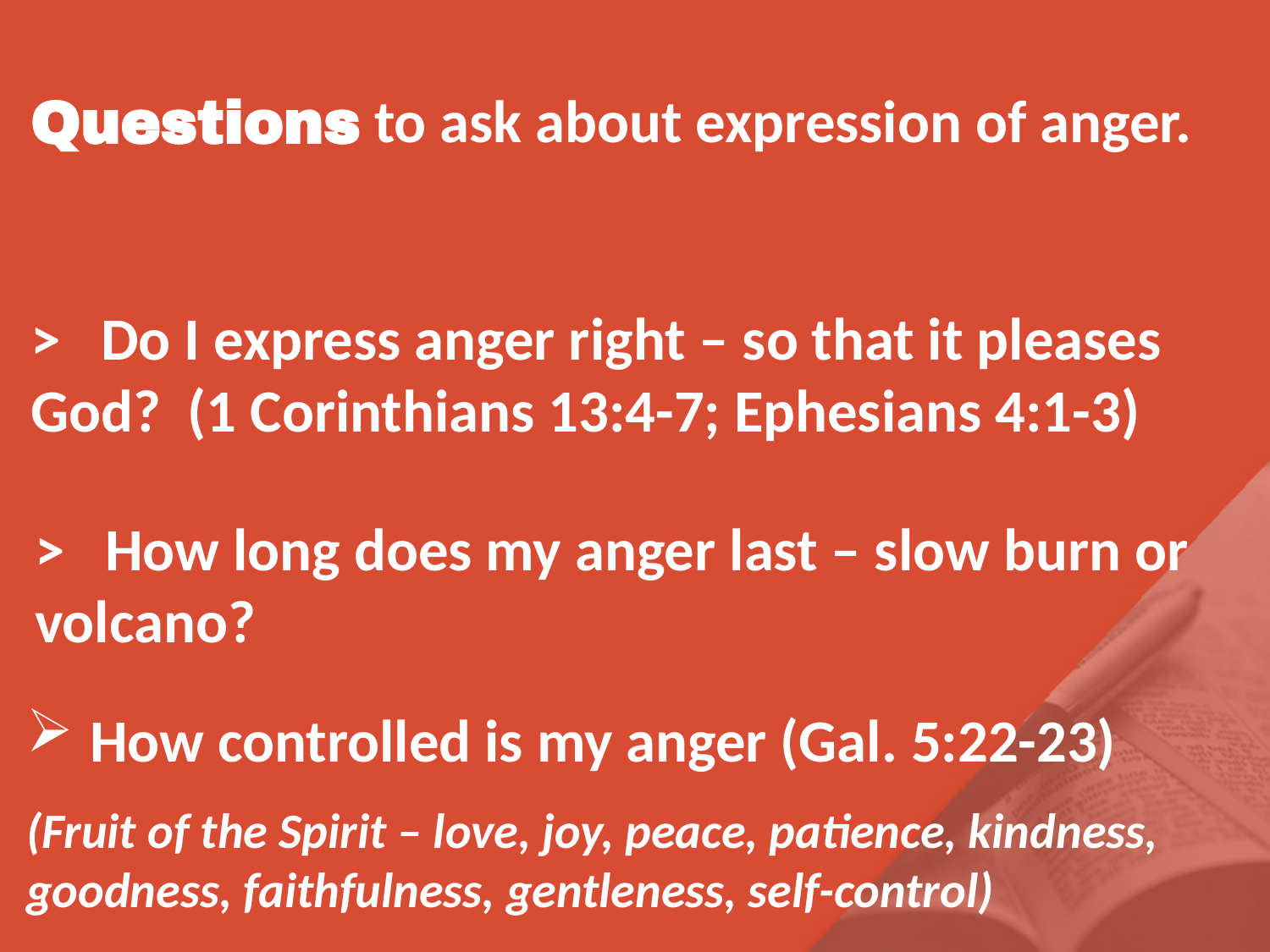

Questions to ask about expression of anger.
>   Do I express anger right – so that it pleases God?  (1 Corinthians 13:4-7; Ephesians 4:1-3)
>   How long does my anger last – slow burn or
volcano?
How controlled is my anger (Gal. 5:22-23)
(Fruit of the Spirit – love, joy, peace, patience, kindness, goodness, faithfulness, gentleness, self-control)